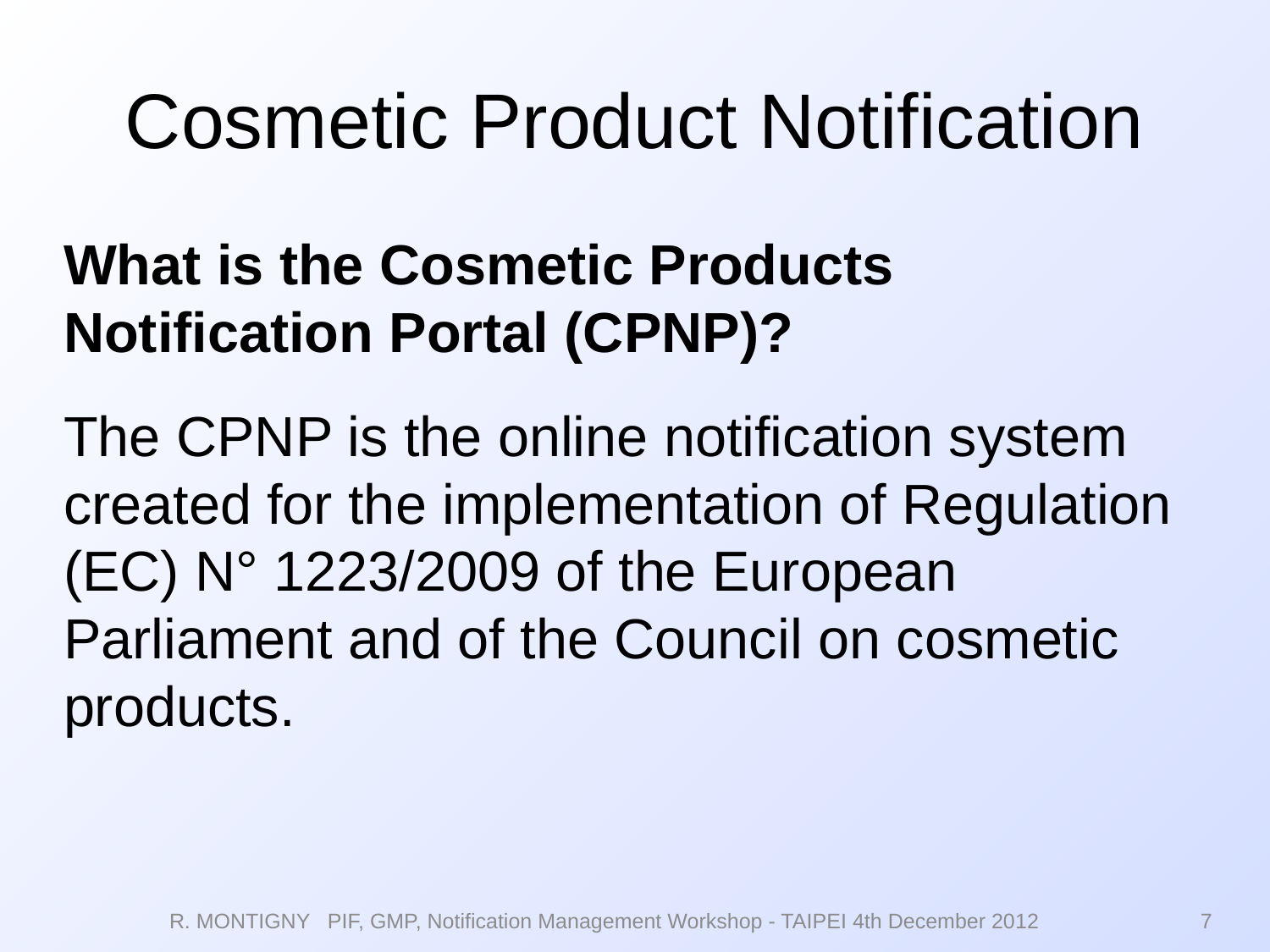

# Cosmetic Product Notification
What is the Cosmetic Products Notification Portal (CPNP)?

The CPNP is the online notification system created for the implementation of Regulation (EC) N° 1223/2009 of the European Parliament and of the Council on cosmetic products.
R. MONTIGNY   PIF, GMP, Notification Management Workshop - TAIPEI 4th December 2012
7